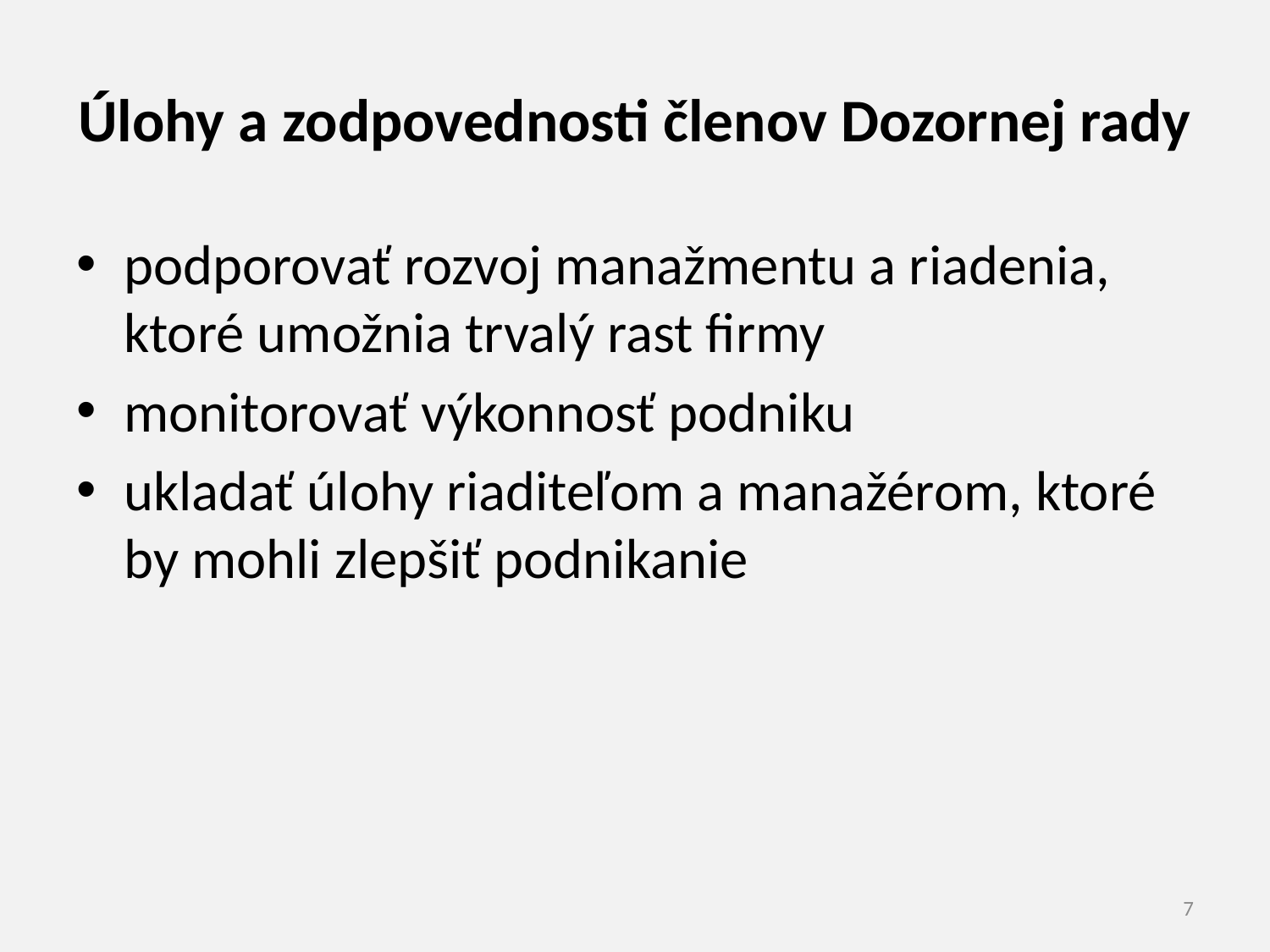

# Úlohy a zodpovednosti členov Dozornej rady
podporovať rozvoj manažmentu a riadenia, ktoré umožnia trvalý rast firmy
monitorovať výkonnosť podniku
ukladať úlohy riaditeľom a manažérom, ktoré by mohli zlepšiť podnikanie
7